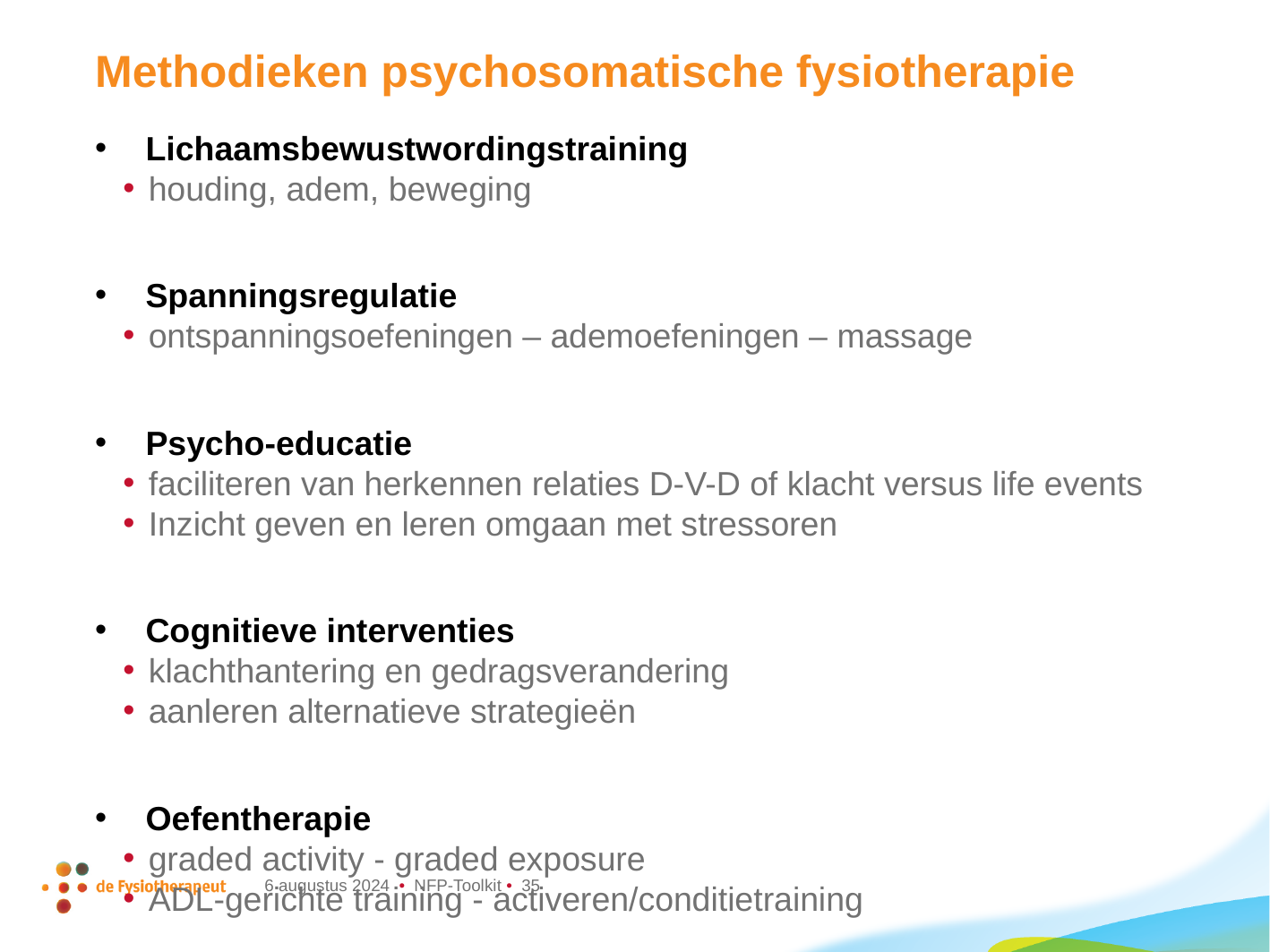

# Methodieken psychosomatische fysiotherapie
Lichaamsbewustwordingstraining
houding, adem, beweging

Spanningsregulatie
ontspanningsoefeningen – ademoefeningen – massage

Psycho-educatie
faciliteren van herkennen relaties D-V-D of klacht versus life events
Inzicht geven en leren omgaan met stressoren

Cognitieve interventies
klachthantering en gedragsverandering
aanleren alternatieve strategieën

Oefentherapie
graded activity - graded exposure
ADL-gerichte training - activeren/conditietraining

 Bron: Delphi Studie NFP, 2012

6 augustus 2024  •  NFP-Toolkit •  35